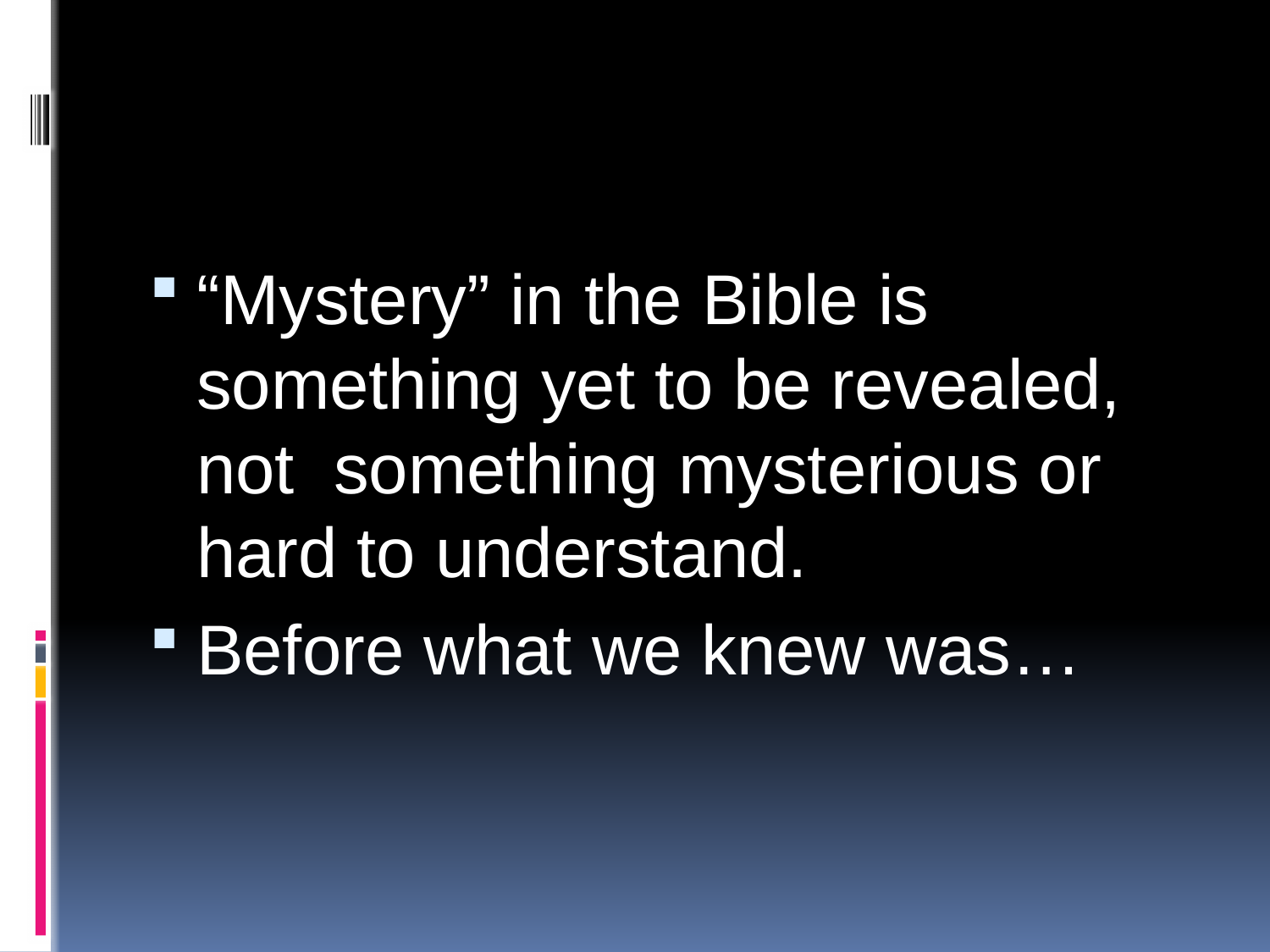

#
“Mystery” in the Bible is something yet to be revealed, not  something mysterious or hard to understand.
Before what we knew was…